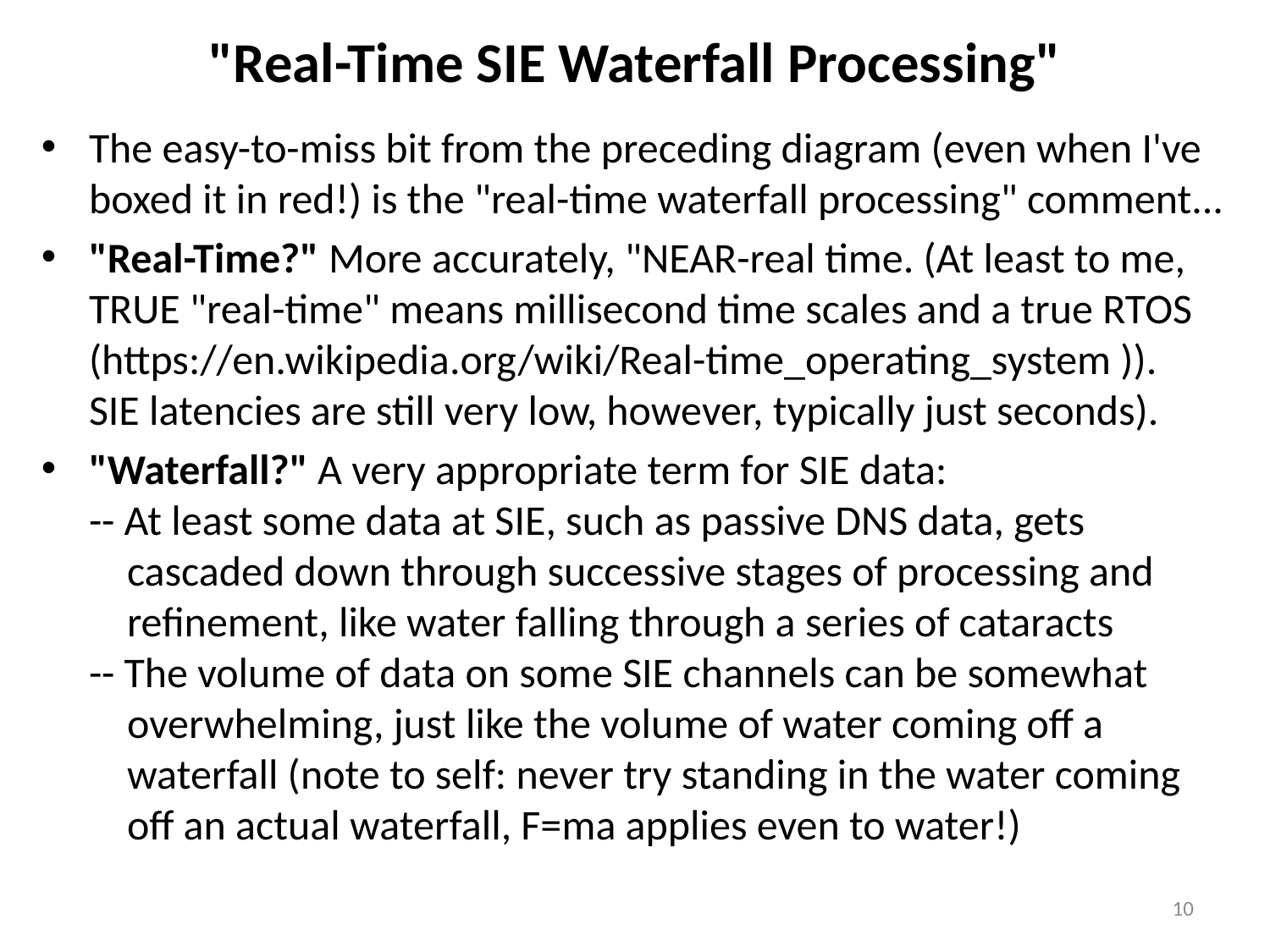

# "Real-Time SIE Waterfall Processing"
The easy-to-miss bit from the preceding diagram (even when I've boxed it in red!) is the "real-time waterfall processing" comment...
"Real-Time?" More accurately, "NEAR-real time. (At least to me, TRUE "real-time" means millisecond time scales and a true RTOS
(https://en.wikipedia.org/wiki/Real-time_operating_system )).
SIE latencies are still very low, however, typically just seconds).
"Waterfall?" A very appropriate term for SIE data:
-- At least some data at SIE, such as passive DNS data, gets
    cascaded down through successive stages of processing and
    refinement, like water falling through a series of cataracts
-- The volume of data on some SIE channels can be somewhat
    overwhelming, just like the volume of water coming off a
    waterfall (note to self: never try standing in the water coming
    off an actual waterfall, F=ma applies even to water!)
10